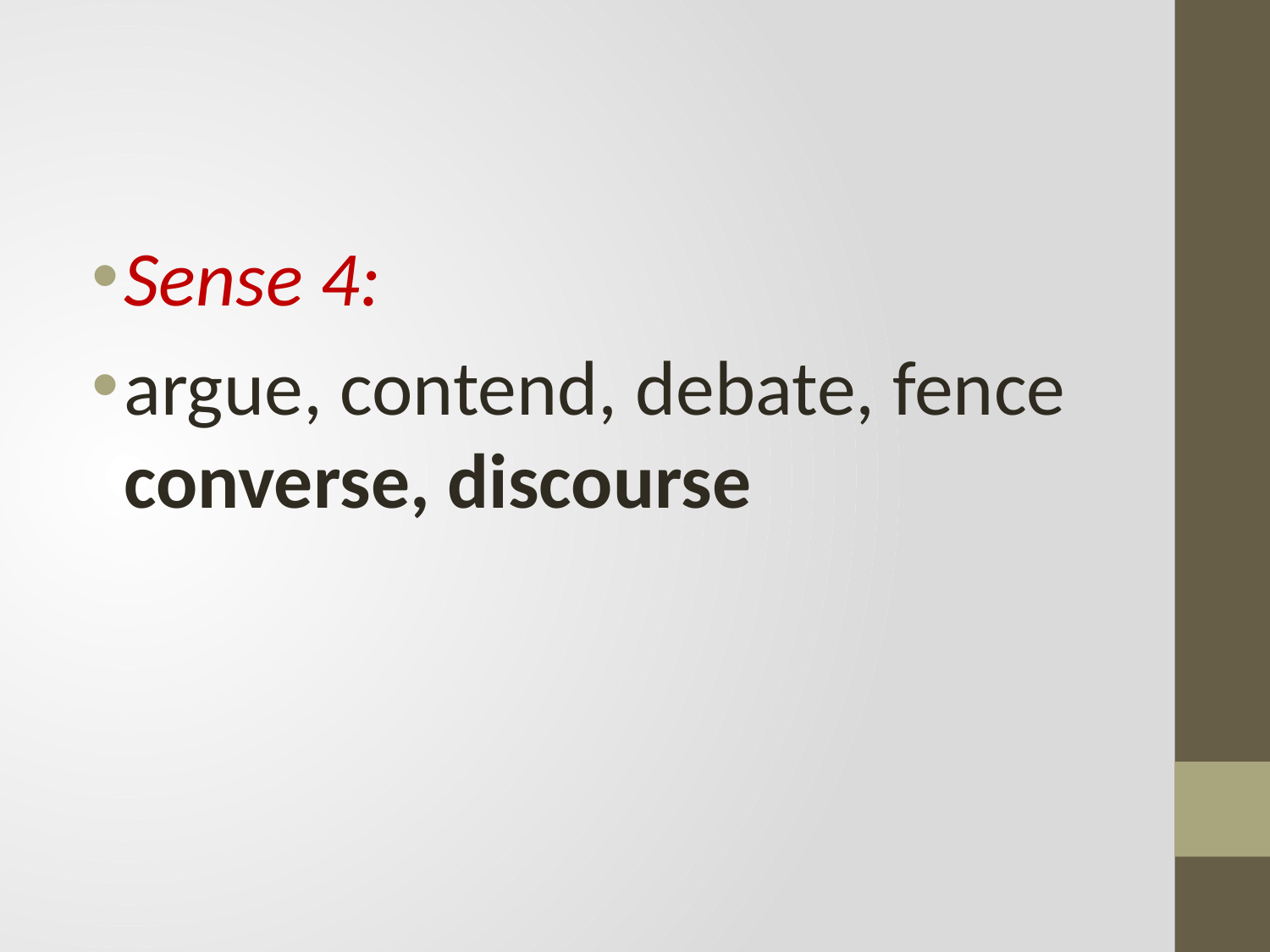

Sense 4:
argue, contend, debate, fence
converse, discourse